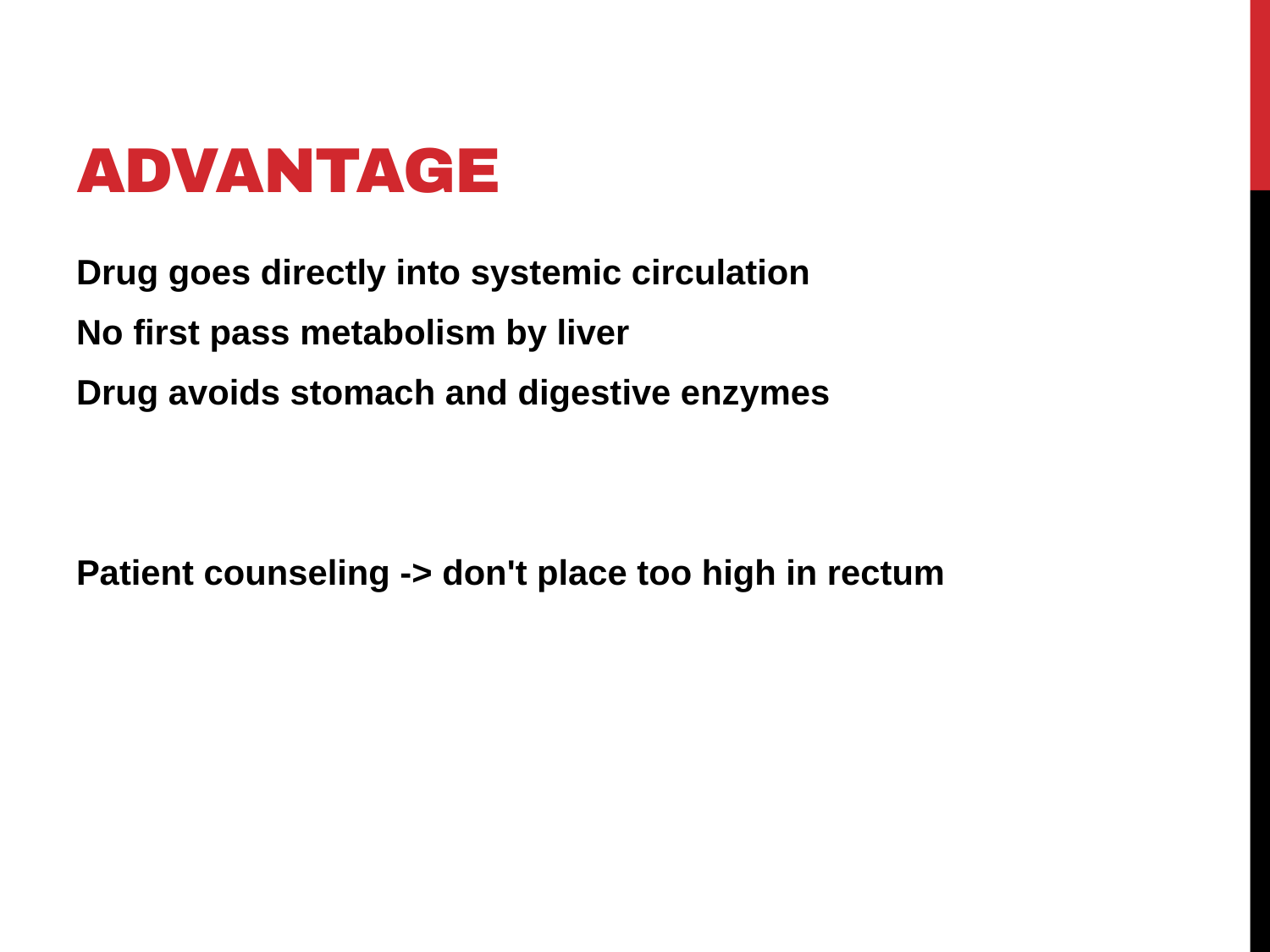

# Advantage
Drug goes directly into systemic circulation
No first pass metabolism by liver
Drug avoids stomach and digestive enzymes

Patient counseling -> don't place too high in rectum